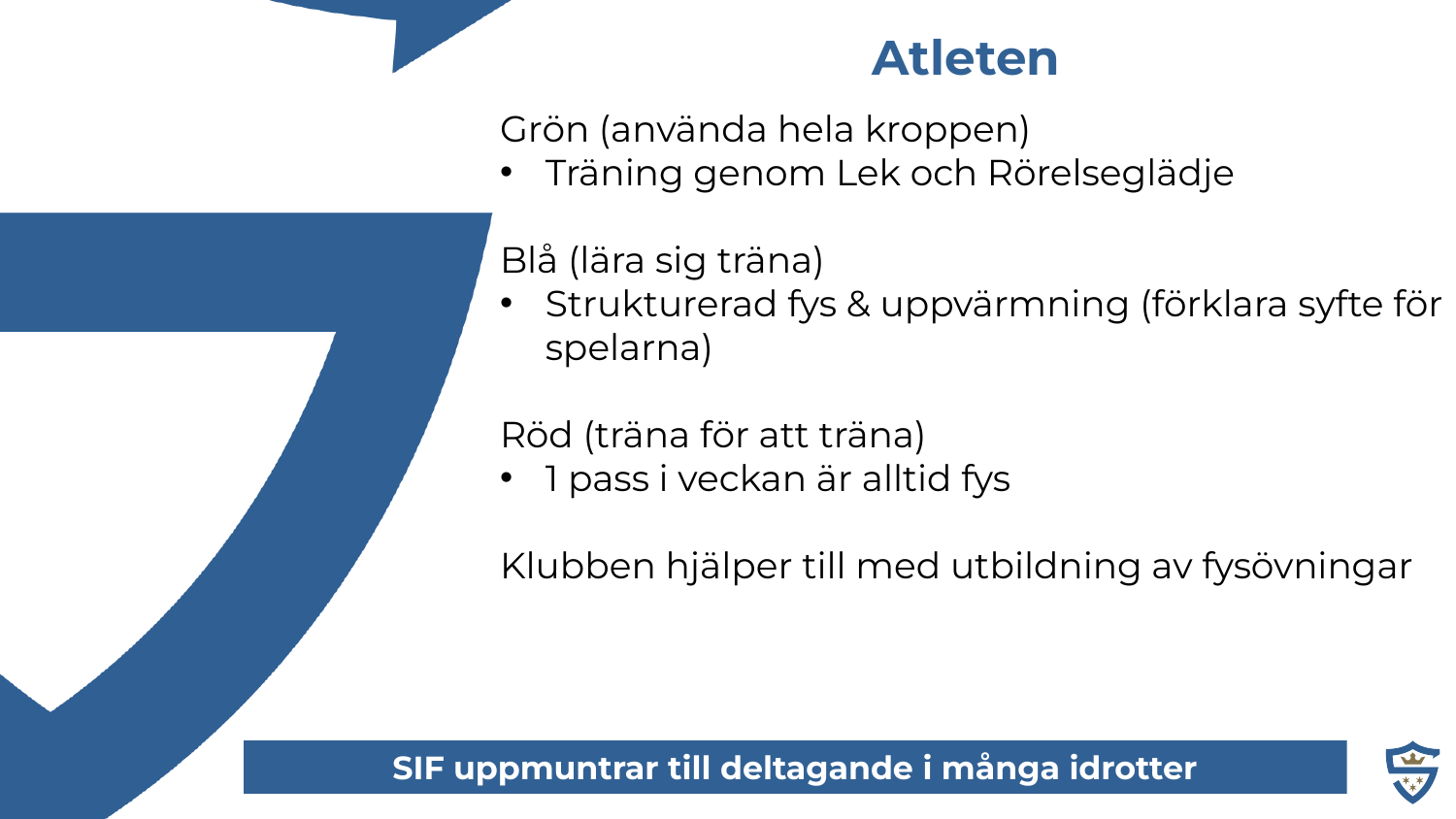

Atleten
Grön (använda hela kroppen)
Träning genom Lek och Rörelseglädje

Blå (lära sig träna)
Strukturerad fys & uppvärmning (förklara syfte för spelarna)

Röd (träna för att träna)
1 pass i veckan är alltid fys

Klubben hjälper till med utbildning av fysövningar

SIF uppmuntrar till deltagande i många idrotter